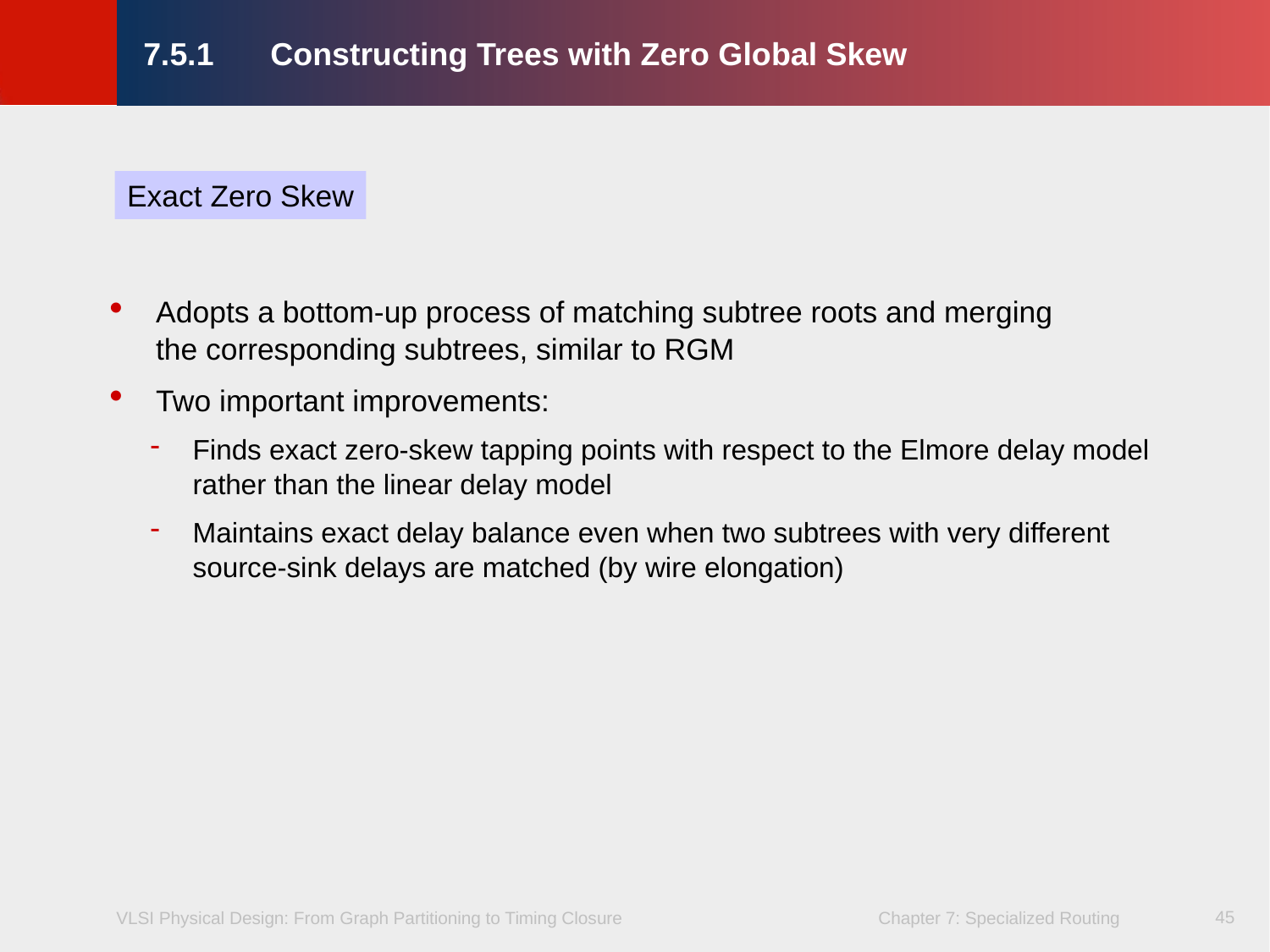

# 7.5.1 	Constructing Trees with Zero Global Skew
Exact Zero Skew
Adopts a bottom-up process of matching subtree roots and merging
the corresponding subtrees, similar to RGM
Two important improvements:
Finds exact zero-skew tapping points with respect to the Elmore delay model rather than the linear delay model
Maintains exact delay balance even when two subtrees with very different
source-sink delays are matched (by wire elongation)
45